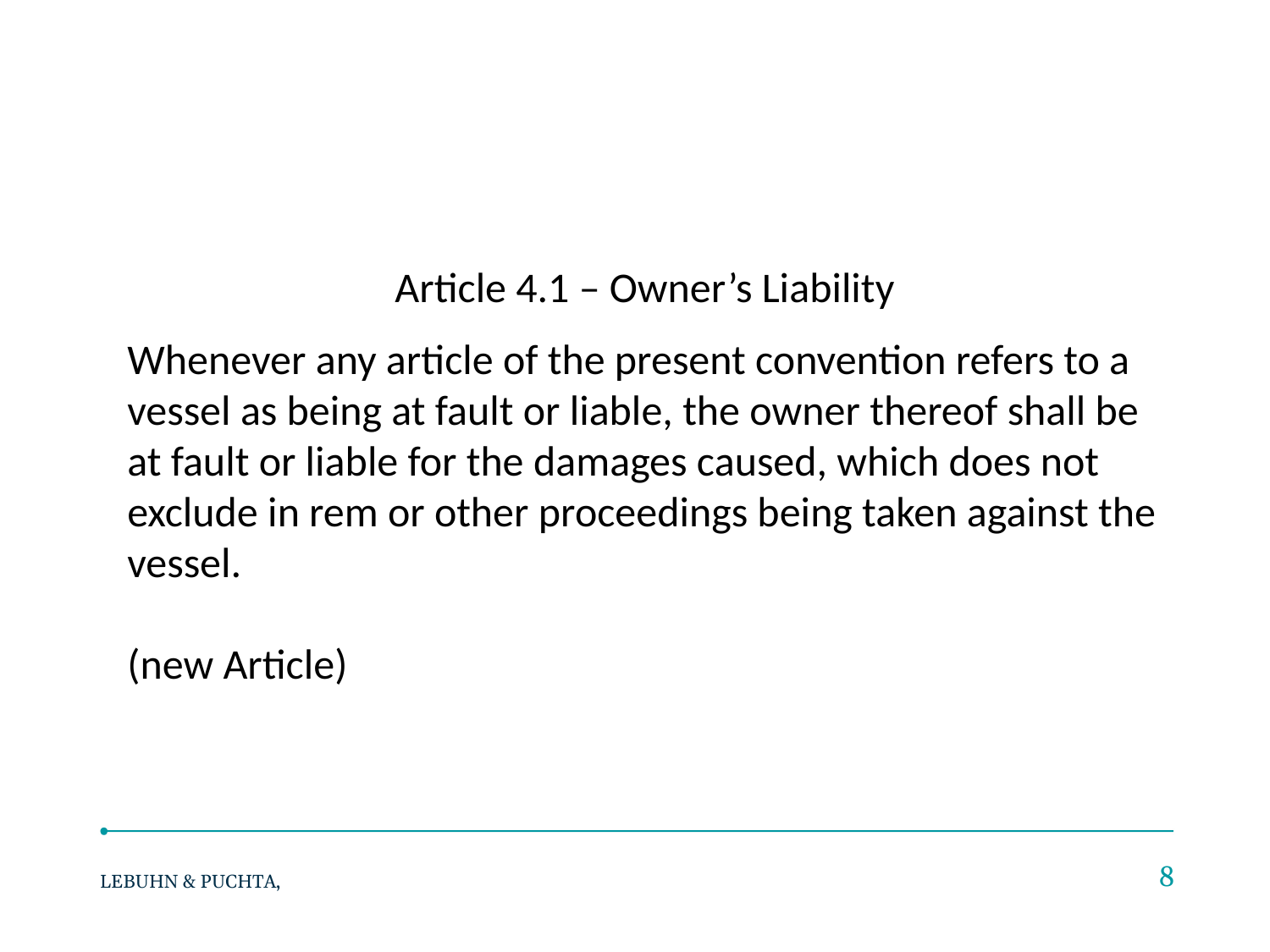

#
Article 4.1 – Owner’s Liability
Whenever any article of the present convention refers to a vessel as being at fault or liable, the owner thereof shall be at fault or liable for the damages caused, which does not exclude in rem or other proceedings being taken against the vessel.

(new Article)
8